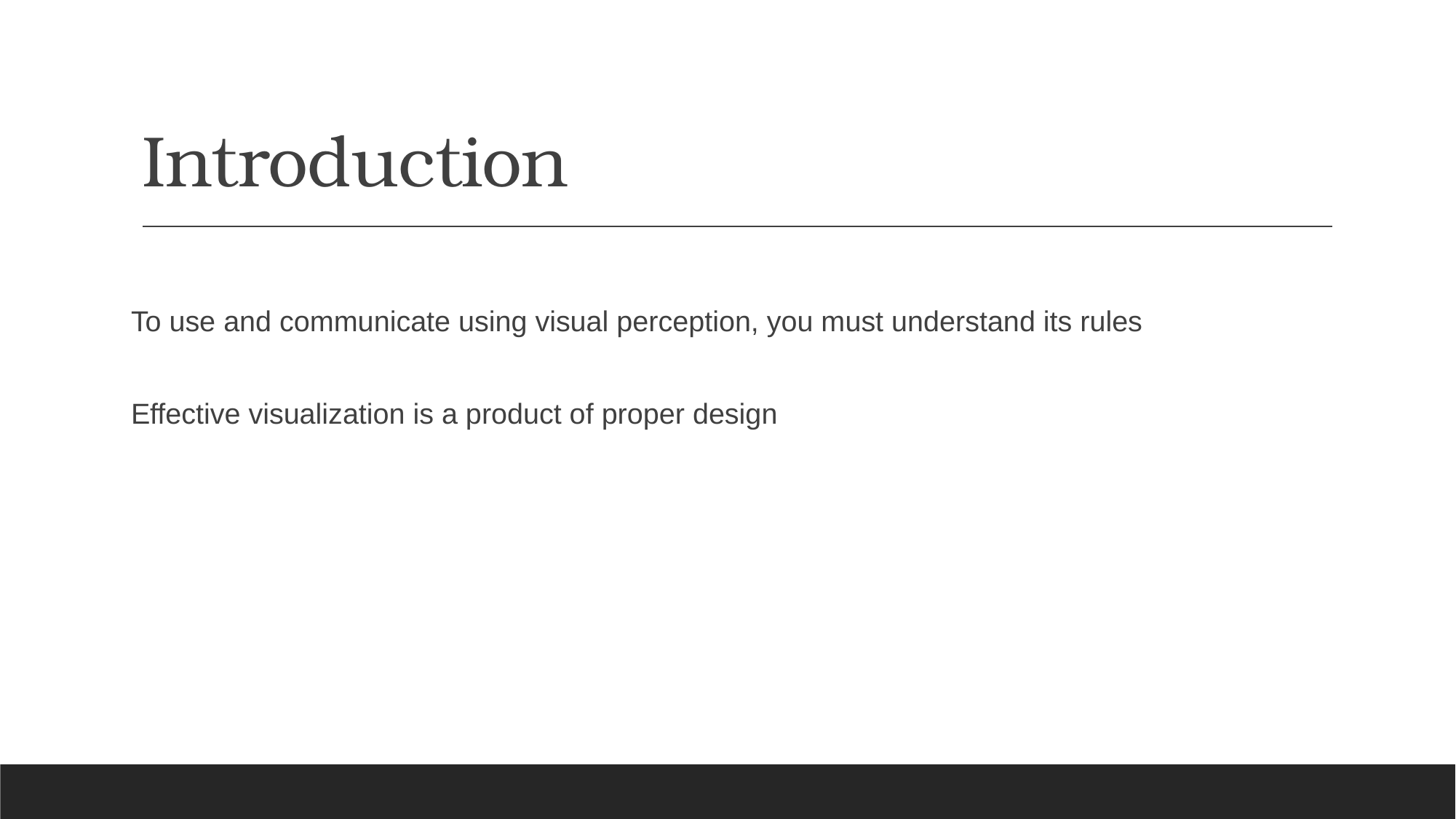

# Introduction

To use and communicate using visual perception, you must understand its rules

Effective visualization is a product of proper design